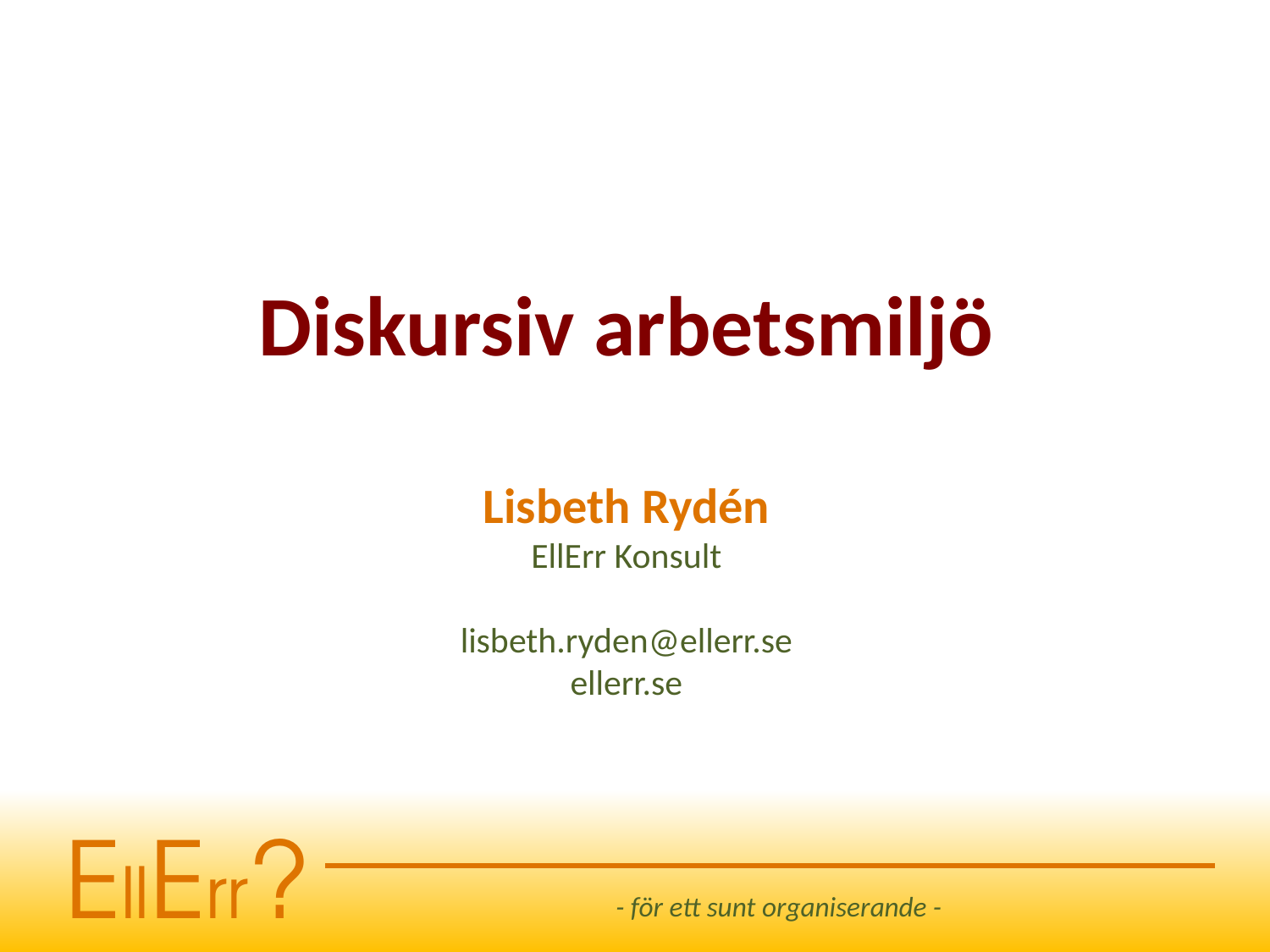

# Diskursiv arbetsmiljö Lisbeth Rydén EllErr Konsult lisbeth.ryden@ellerr.se ellerr.se